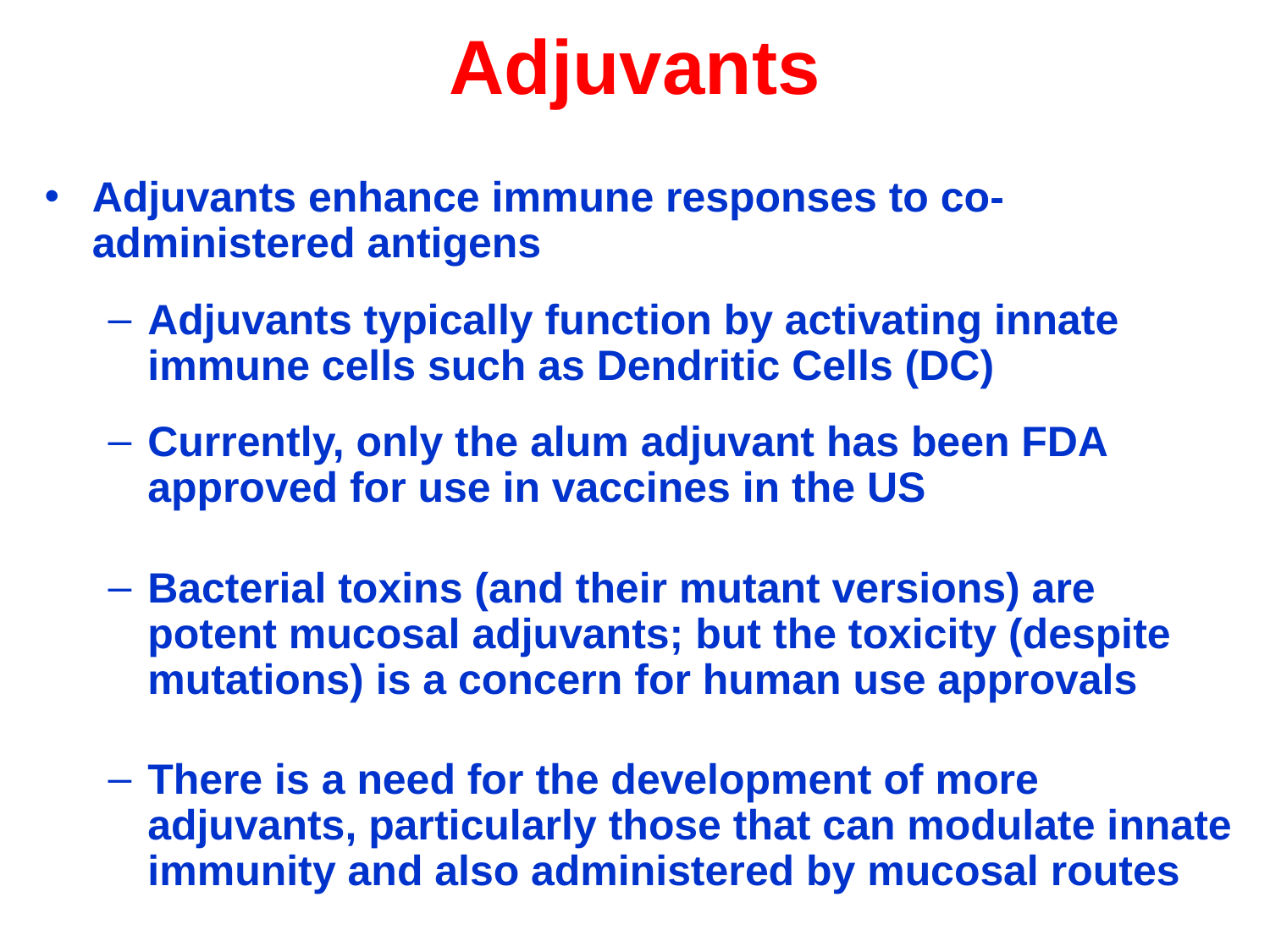

# Adjuvants
Adjuvants enhance immune responses to co-administered antigens

Adjuvants typically function by activating innate immune cells such as Dendritic Cells (DC)

Currently, only the alum adjuvant has been FDA approved for use in vaccines in the US

Bacterial toxins (and their mutant versions) are potent mucosal adjuvants; but the toxicity (despite mutations) is a concern for human use approvals

There is a need for the development of more adjuvants, particularly those that can modulate innate immunity and also administered by mucosal routes